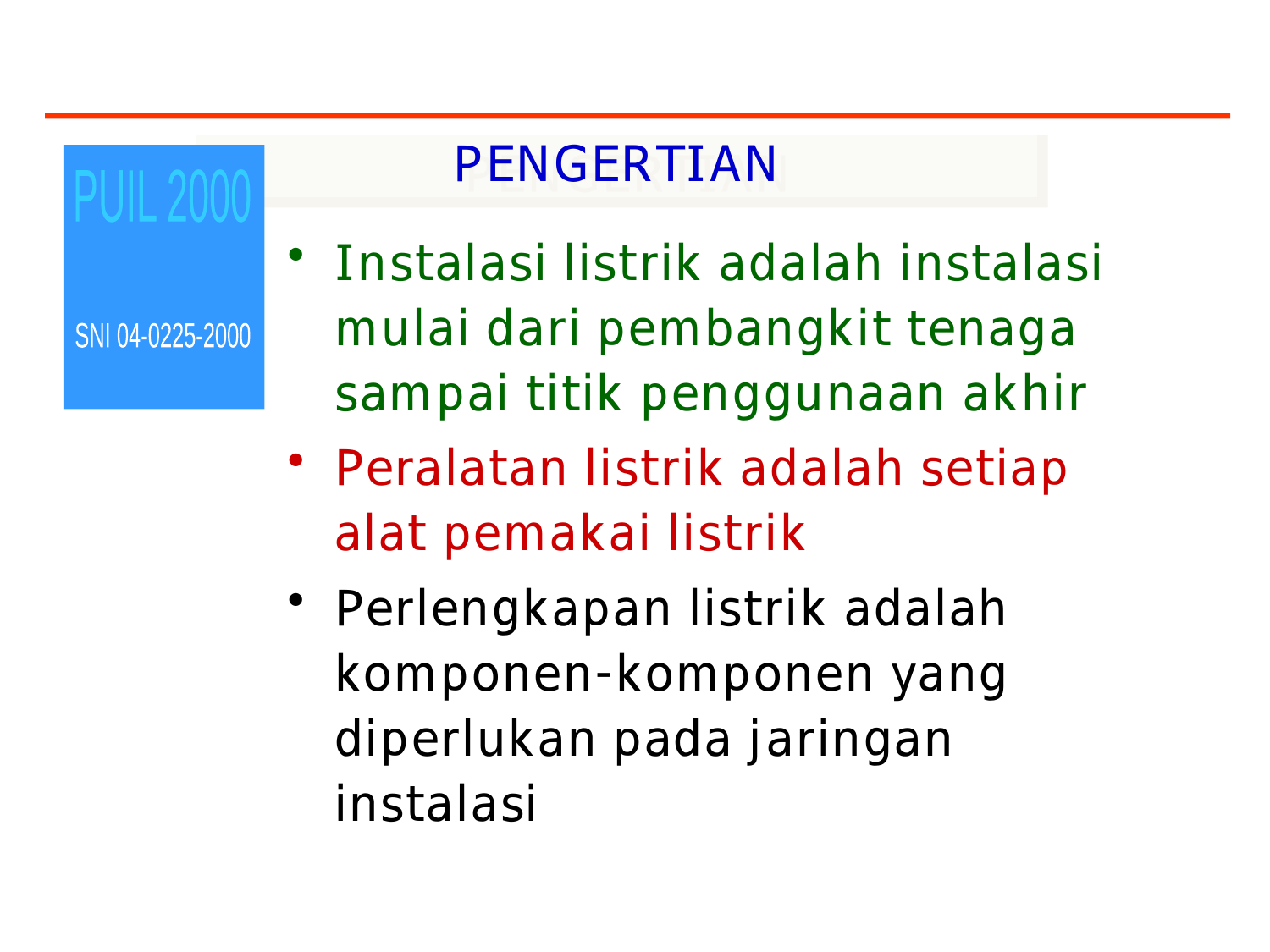

PENGERTIAN

PUIL 2000
SNI 04-0225-2000
Instalasi listrik adalah instalasi  mulai dari pembangkit tenaga sampai titik penggunaan akhir
Peralatan listrik adalah setiap alat pemakai listrik
Perlengkapan listrik adalah komponen-komponen yang diperlukan pada jaringan instalasi